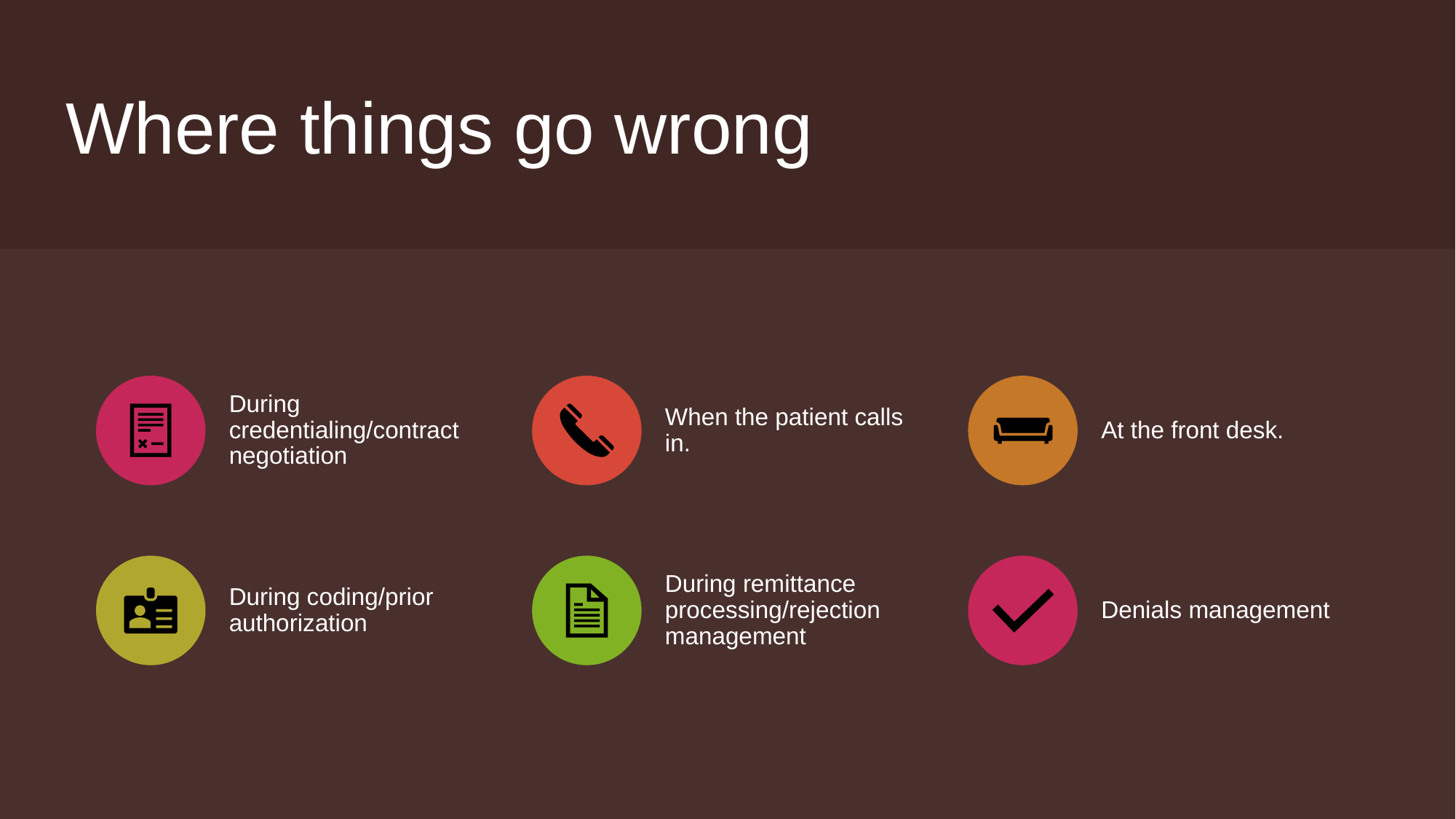

# Where things go wrong

During credentialing/contract negotiation
When the patient calls in.
At the front desk.
During coding/prior authorization
During remittance processing/rejection management
Denials management